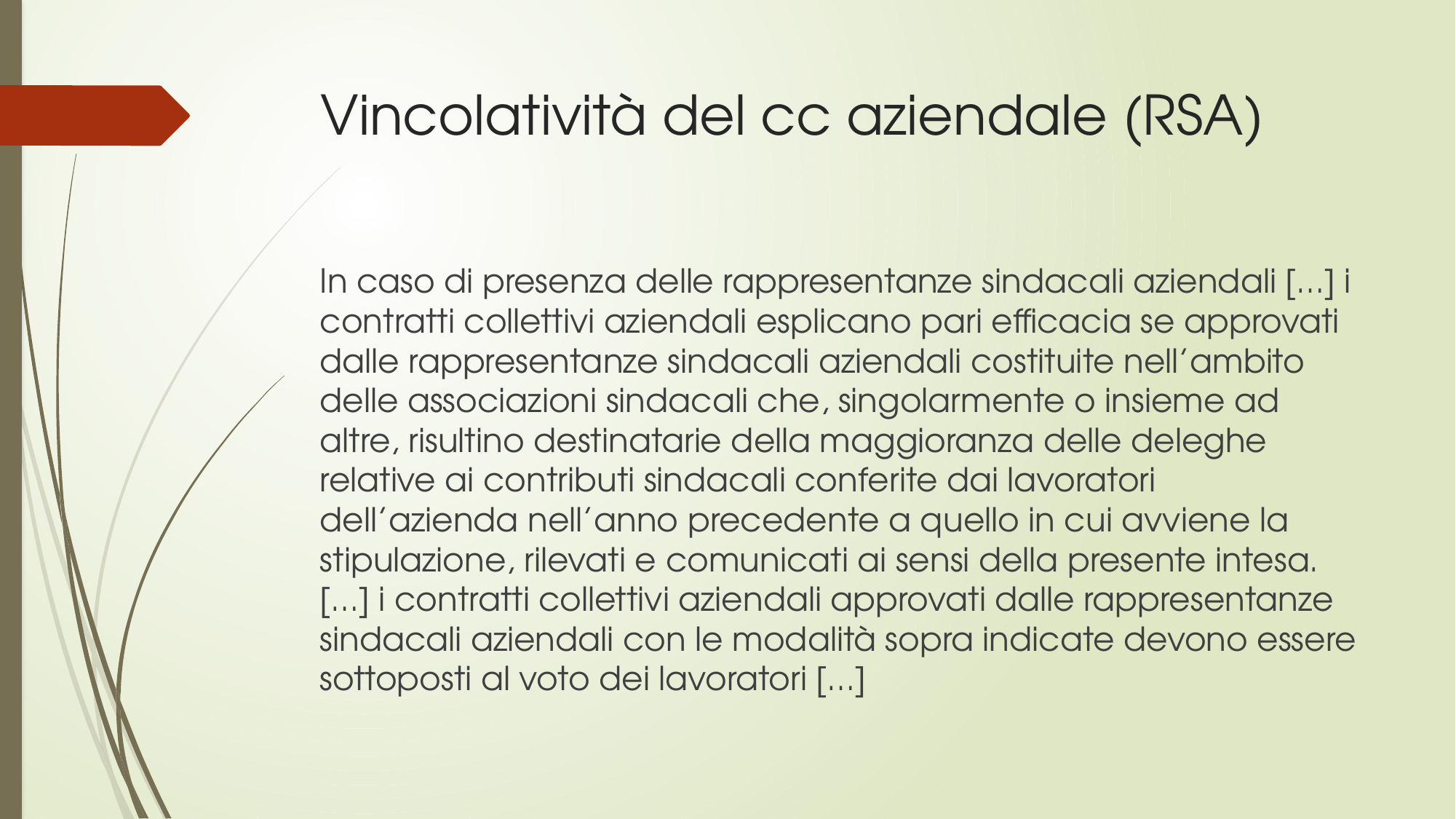

# Vincolatività del cc aziendale (RSA)
In caso di presenza delle rappresentanze sindacali aziendali […] i contratti collettivi aziendali esplicano pari efficacia se approvati dalle rappresentanze sindacali aziendali costituite nell’ambito delle associazioni sindacali che, singolarmente o insieme ad altre, risultino destinatarie della maggioranza delle deleghe relative ai contributi sindacali conferite dai lavoratori dell’azienda nell’anno precedente a quello in cui avviene la stipulazione, rilevati e comunicati ai sensi della presente intesa. […] i contratti collettivi aziendali approvati dalle rappresentanze sindacali aziendali con le modalità sopra indicate devono essere sottoposti al voto dei lavoratori […]